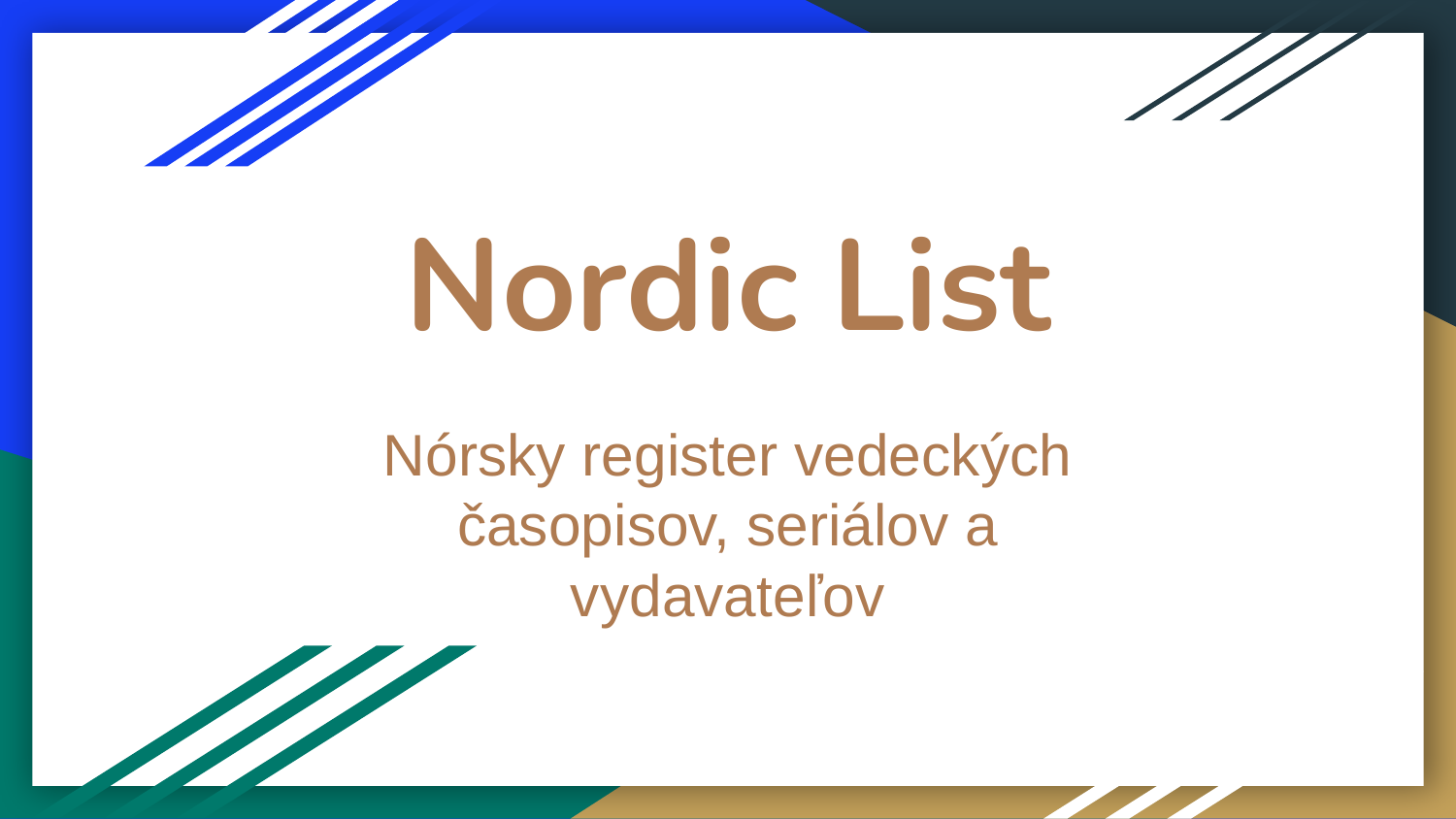

# Nordic List
Nórsky register vedeckých časopisov, seriálov a vydavateľov